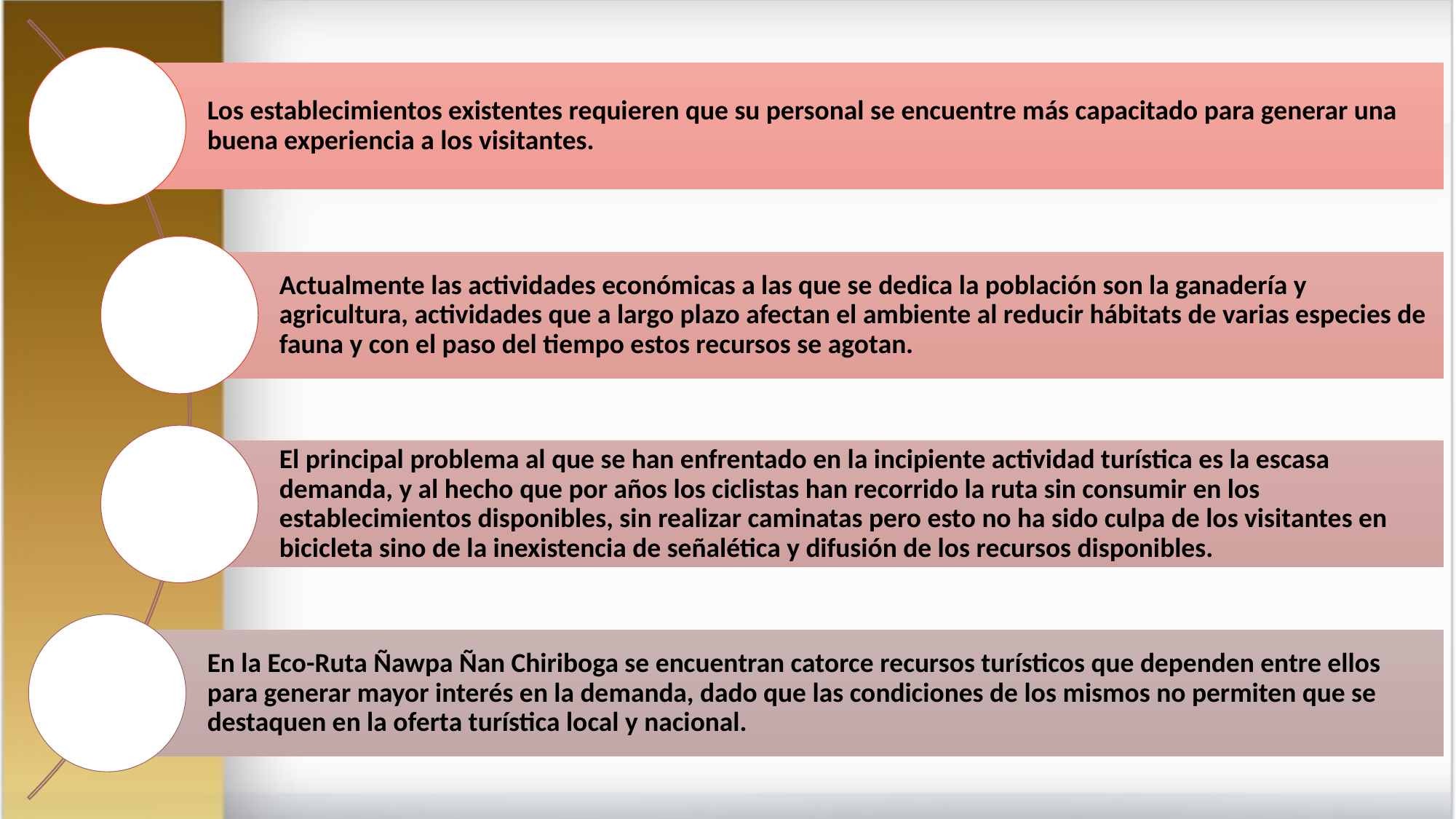

Los establecimientos existentes requieren que su personal se encuentre más capacitado para generar una buena experiencia a los visitantes.
Actualmente las actividades económicas a las que se dedica la población son la ganadería y agricultura, actividades que a largo plazo afectan el ambiente al reducir hábitats de varias especies de fauna y con el paso del tiempo estos recursos se agotan.
El principal problema al que se han enfrentado en la incipiente actividad turística es la escasa demanda, y al hecho que por años los ciclistas han recorrido la ruta sin consumir en los establecimientos disponibles, sin realizar caminatas pero esto no ha sido culpa de los visitantes en bicicleta sino de la inexistencia de señalética y difusión de los recursos disponibles.
En la Eco-Ruta Ñawpa Ñan Chiriboga se encuentran catorce recursos turísticos que dependen entre ellos para generar mayor interés en la demanda, dado que las condiciones de los mismos no permiten que se destaquen en la oferta turística local y nacional.